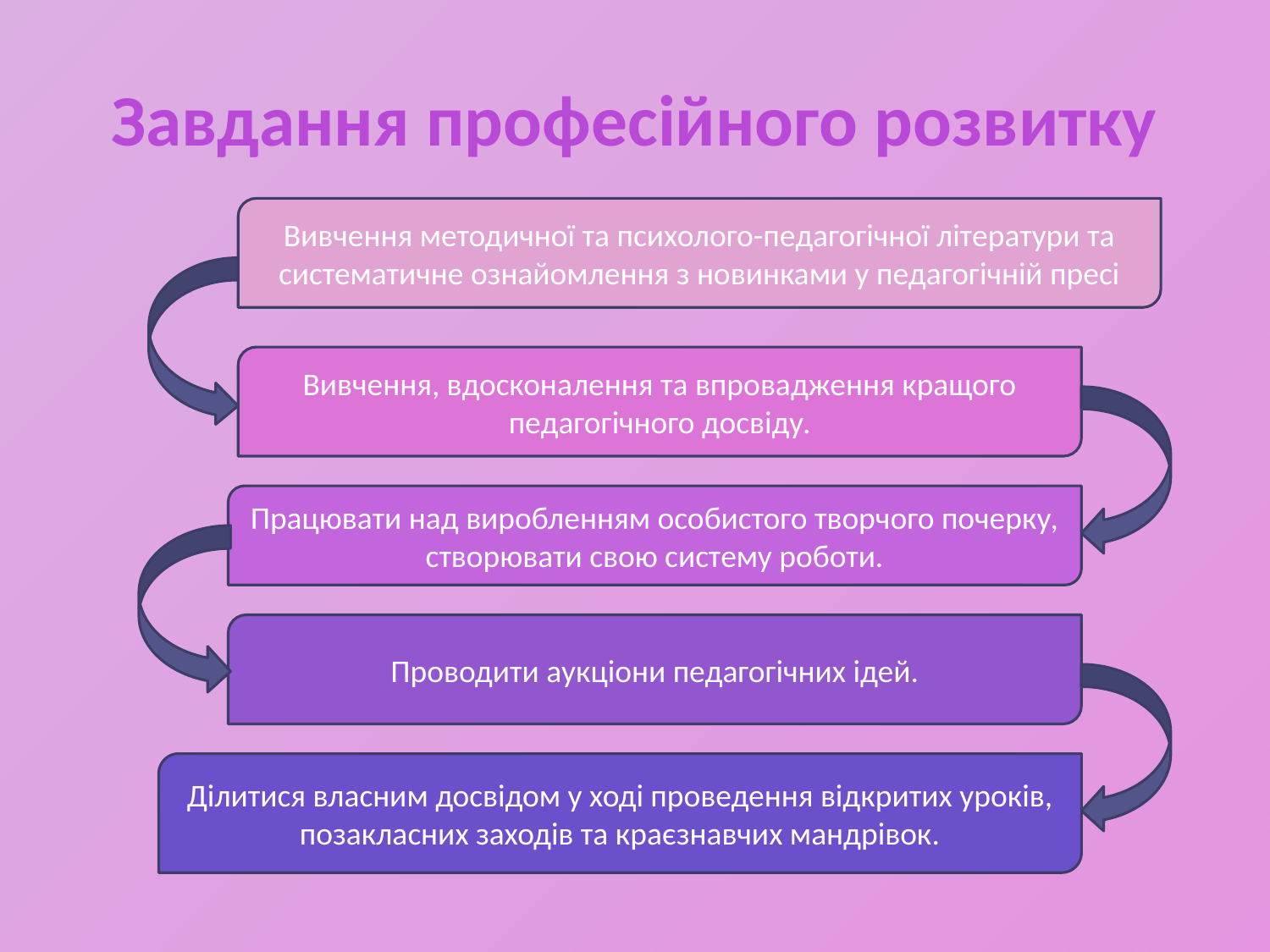

# Завдання професійного розвитку
Вивчення методичної та психолого-педагогічної літератури та систематичне ознайомлення з новинками у педагогічній пресі

Вивчення, вдосконалення та впровадження кращого педагогічного досвіду.

Працювати над виробленням особистого творчого почерку, створювати свою систему роботи.

Проводити аукціони педагогічних ідей.

Ділитися власним досвідом у ході проведення відкритих уроків, позакласних заходів та краєзнавчих мандрівок.